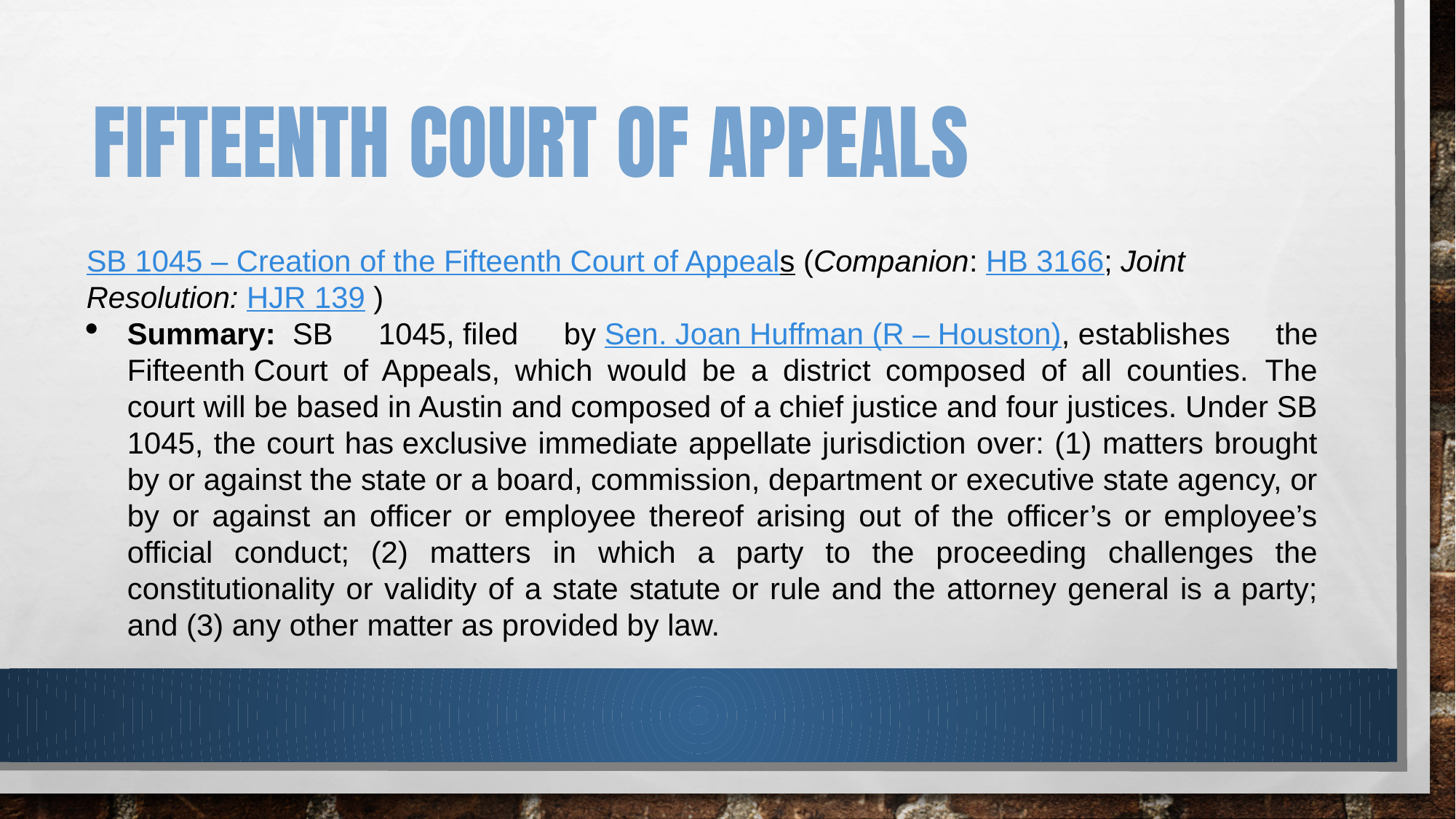

# Fifteenth Court of Appeals
SB 1045 – Creation of the Fifteenth Court of Appeals (Companion: HB 3166; Joint Resolution: HJR 139 )
Summary:  SB 1045, filed by Sen. Joan Huffman (R – Houston), establishes the Fifteenth Court of Appeals, which would be a district composed of all counties.  The court will be based in Austin and composed of a chief justice and four justices. Under SB 1045, the court has exclusive immediate appellate jurisdiction over: (1) matters brought by or against the state or a board, commission, department or executive state agency, or by or against an officer or employee thereof arising out of the officer’s or employee’s official conduct; (2) matters in which a party to the proceeding challenges the constitutionality or validity of a state statute or rule and the attorney general is a party; and (3) any other matter as provided by law.